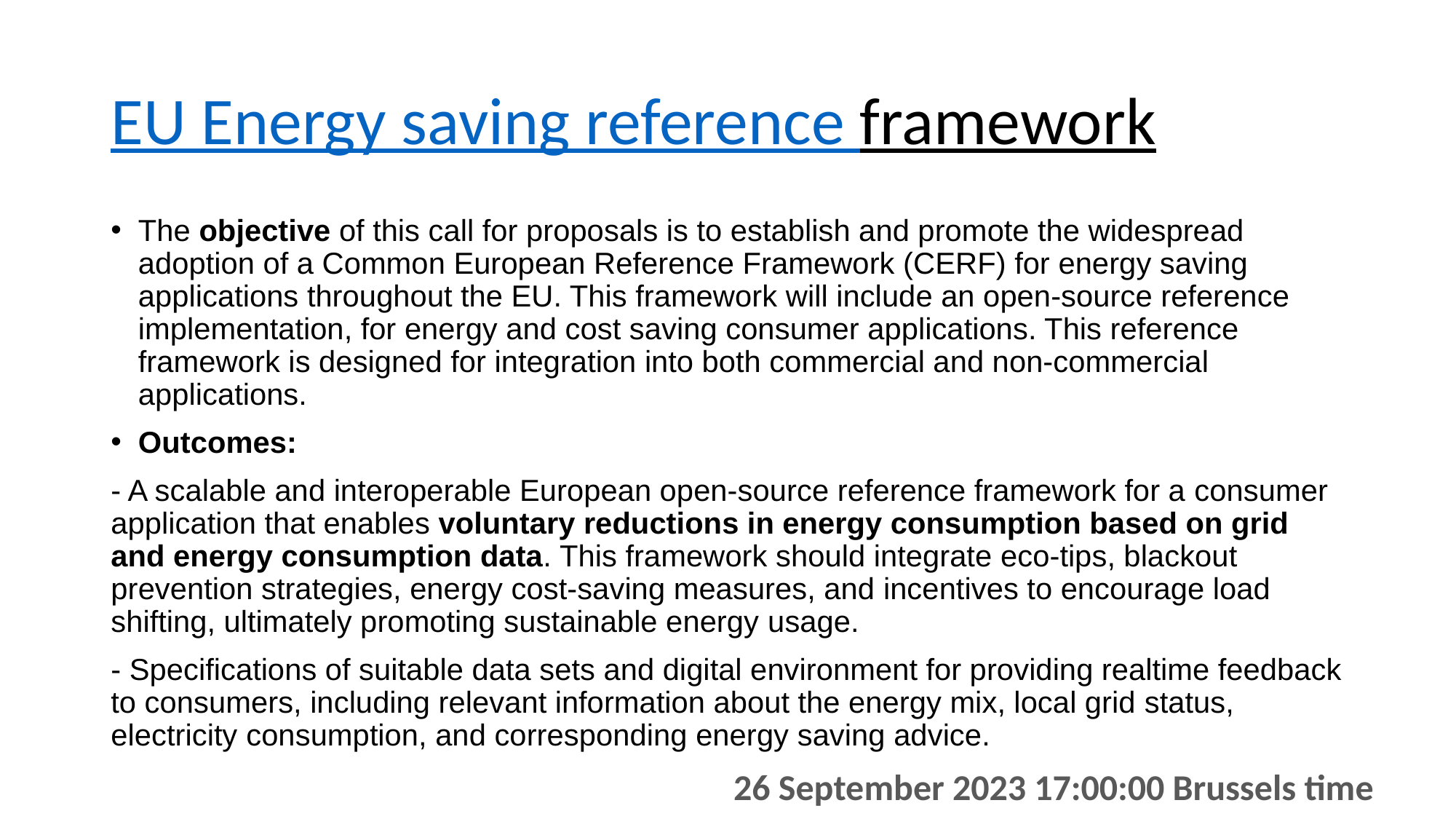

# EU Energy saving reference framework
The objective of this call for proposals is to establish and promote the widespread adoption of a Common European Reference Framework (CERF) for energy saving applications throughout the EU. This framework will include an open-source reference implementation, for energy and cost saving consumer applications. This reference framework is designed for integration into both commercial and non-commercial applications.
Outcomes:
- A scalable and interoperable European open-source reference framework for a consumer application that enables voluntary reductions in energy consumption based on grid and energy consumption data. This framework should integrate eco-tips, blackout prevention strategies, energy cost-saving measures, and incentives to encourage load shifting, ultimately promoting sustainable energy usage.
- Specifications of suitable data sets and digital environment for providing realtime feedback to consumers, including relevant information about the energy mix, local grid status, electricity consumption, and corresponding energy saving advice.

26 September 2023 17:00:00 Brussels time